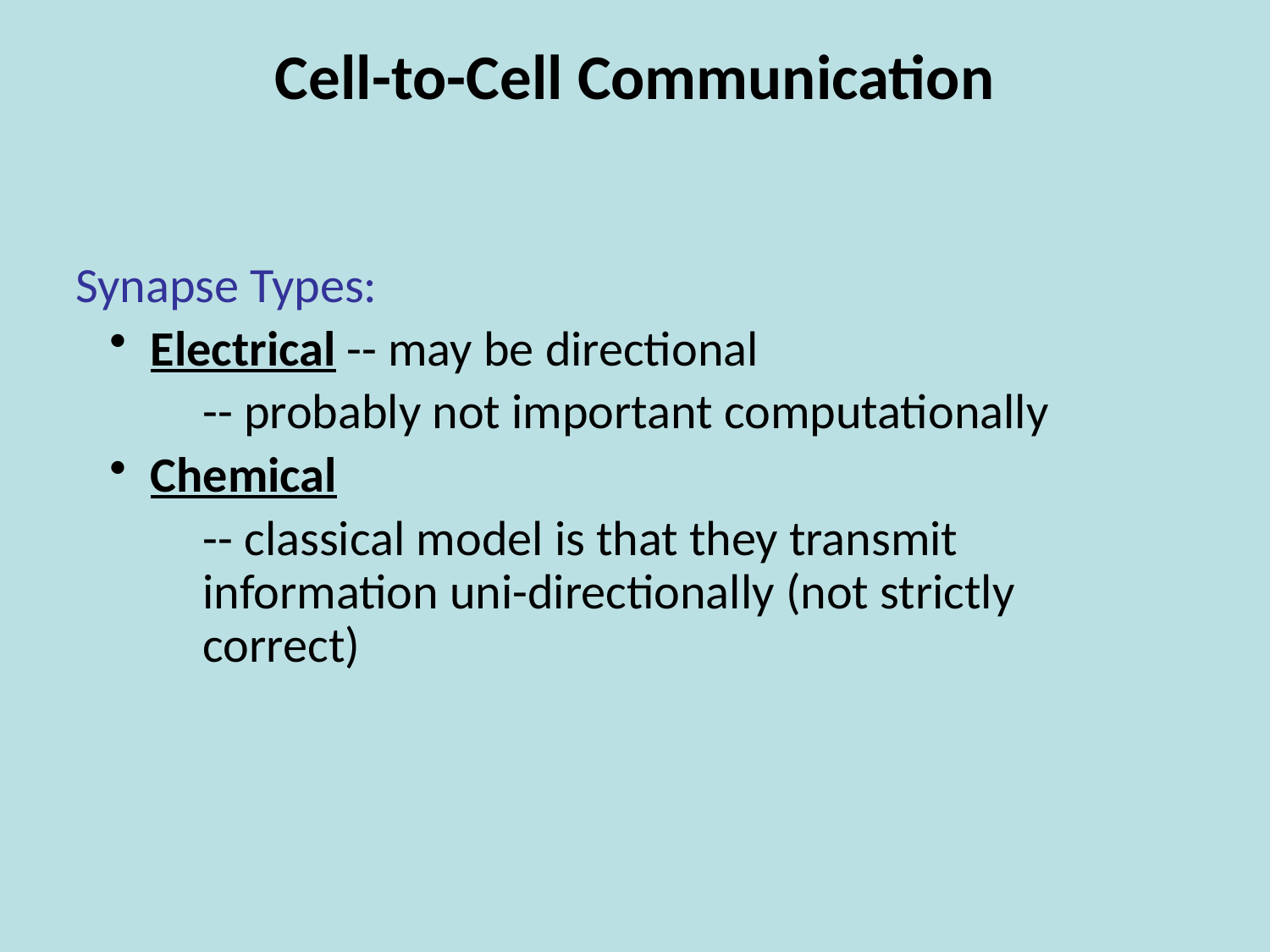

# Cell-to-Cell Communication
Synapse Types:
 Electrical -- may be directional
-- probably not important computationally
 Chemical
-- classical model is that they transmit information uni-directionally (not strictly correct)